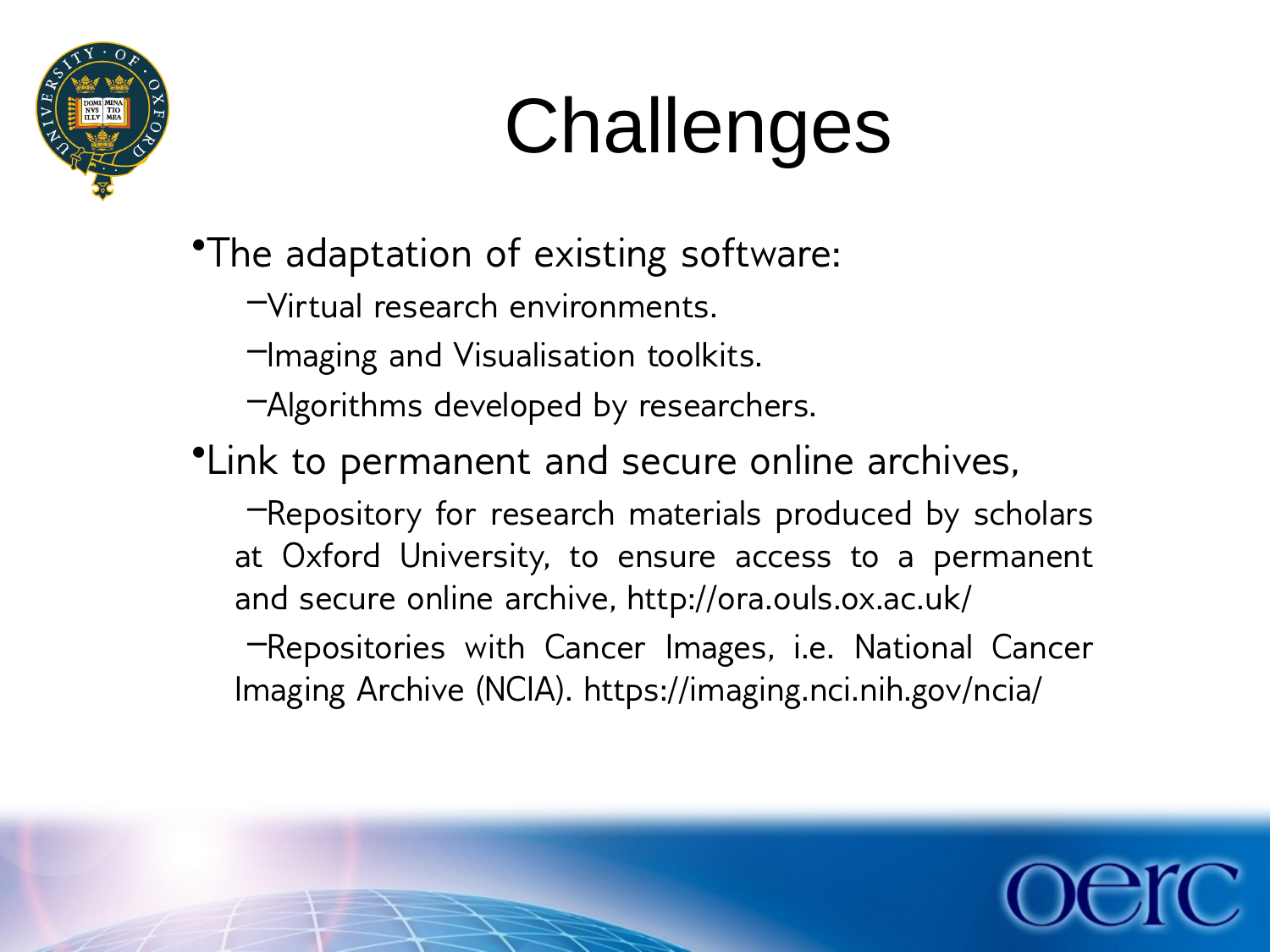

# Challenges
The adaptation of existing software:
Virtual research environments.
Imaging and Visualisation toolkits.
Algorithms developed by researchers.
Link to permanent and secure online archives,
Repository for research materials produced by scholars at Oxford University, to ensure access to a permanent and secure online archive, http://ora.ouls.ox.ac.uk/
Repositories with Cancer Images, i.e. National Cancer Imaging Archive (NCIA). https://imaging.nci.nih.gov/ncia/